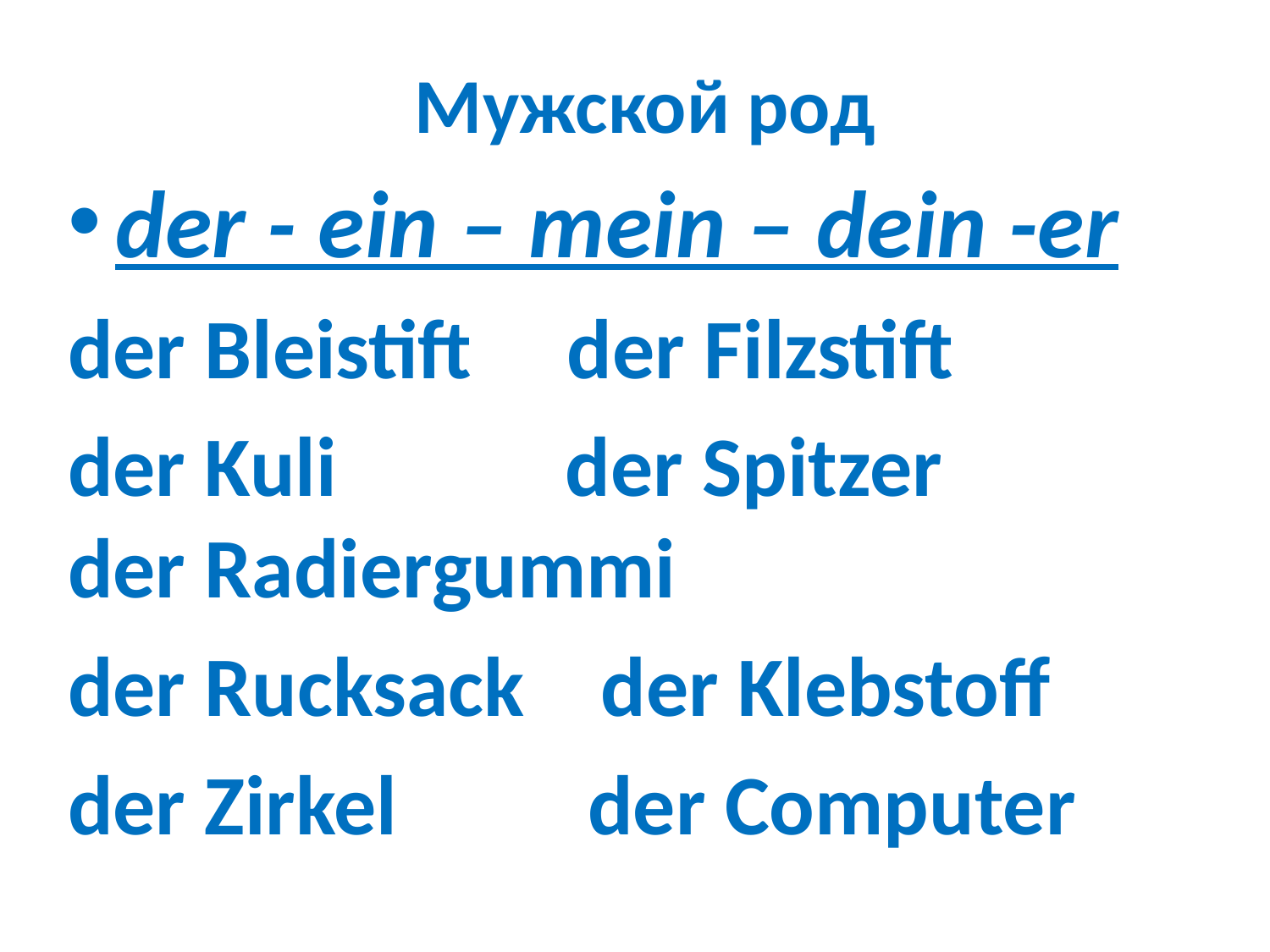

# Мужской род
der - ein – mein – dein -er
der Bleistift     der Filzstift
der Kuli            der Spitzer         der Radiergummi
der Rucksack    der Klebstoff
der Zirkel          der Computer